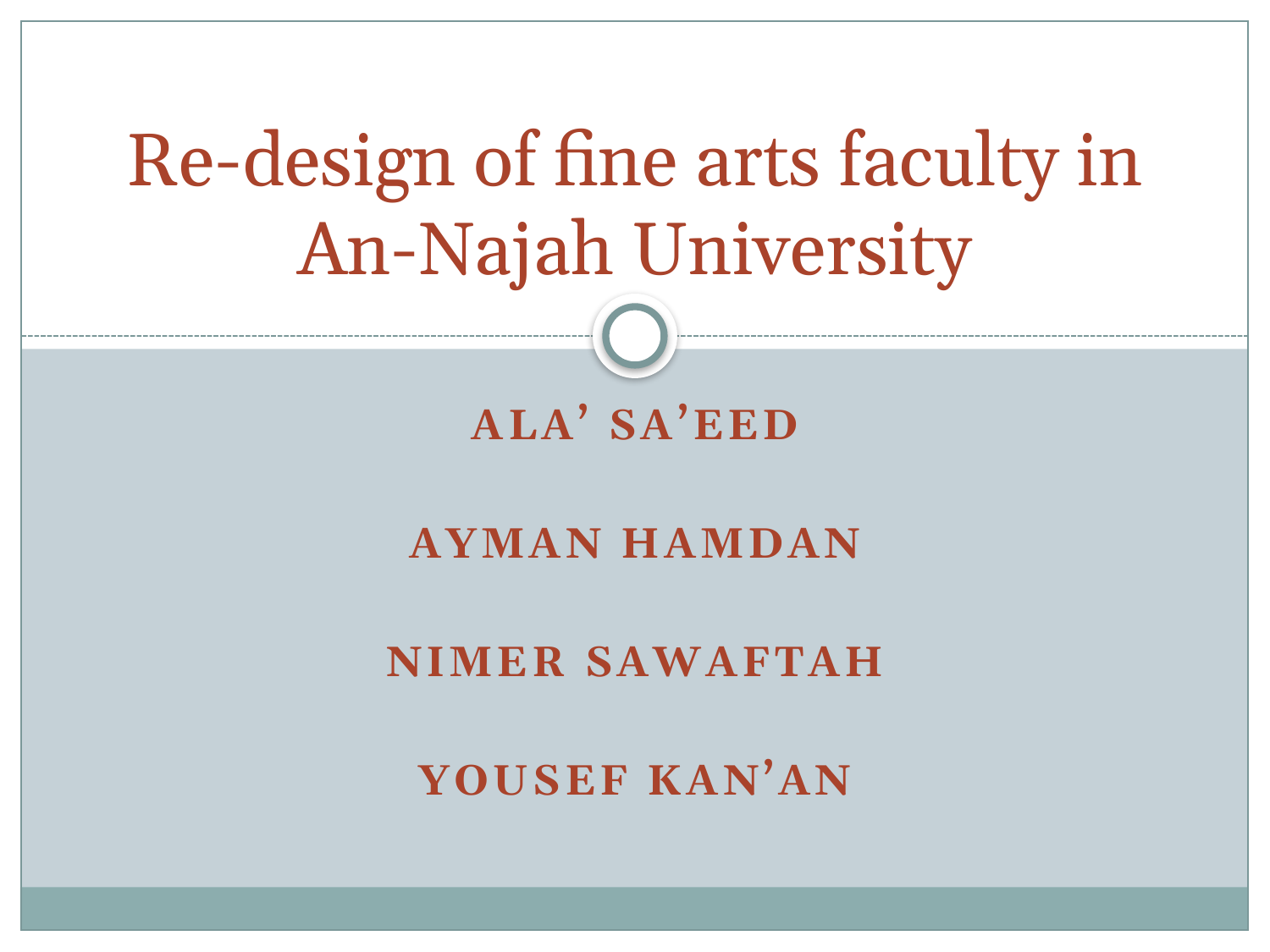

# Re-design of fine arts faculty in An-Najah University
Ala’ Sa’EED

Ayman Hamdan

Nimer Sawaftah

Yousef Kan’an